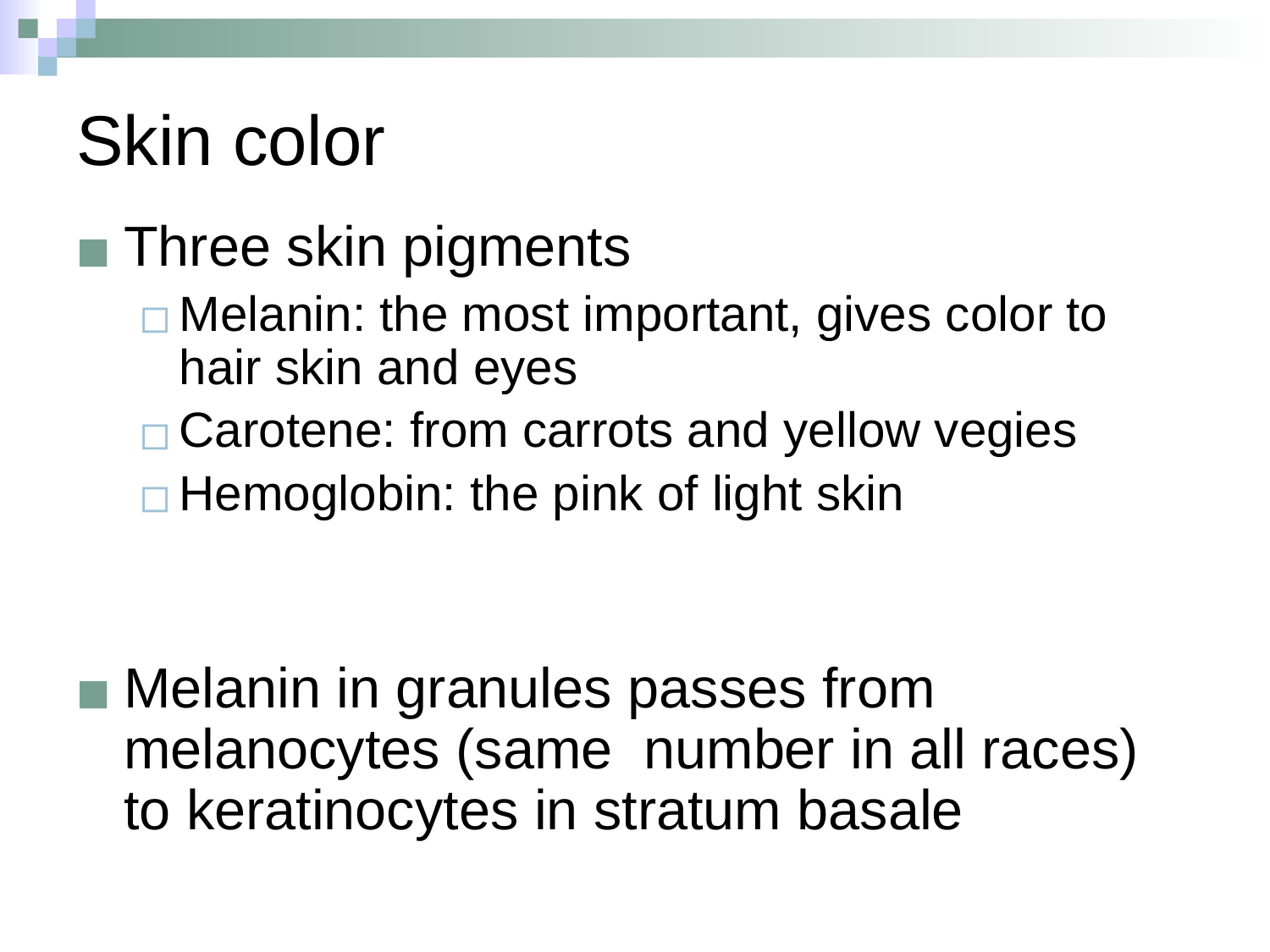

# Skin color
Three skin pigments
Melanin: the most important, gives color to hair skin and eyes
Carotene: from carrots and yellow vegies
Hemoglobin: the pink of light skin

Melanin in granules passes from melanocytes (same  number in all races) to keratinocytes in stratum basale